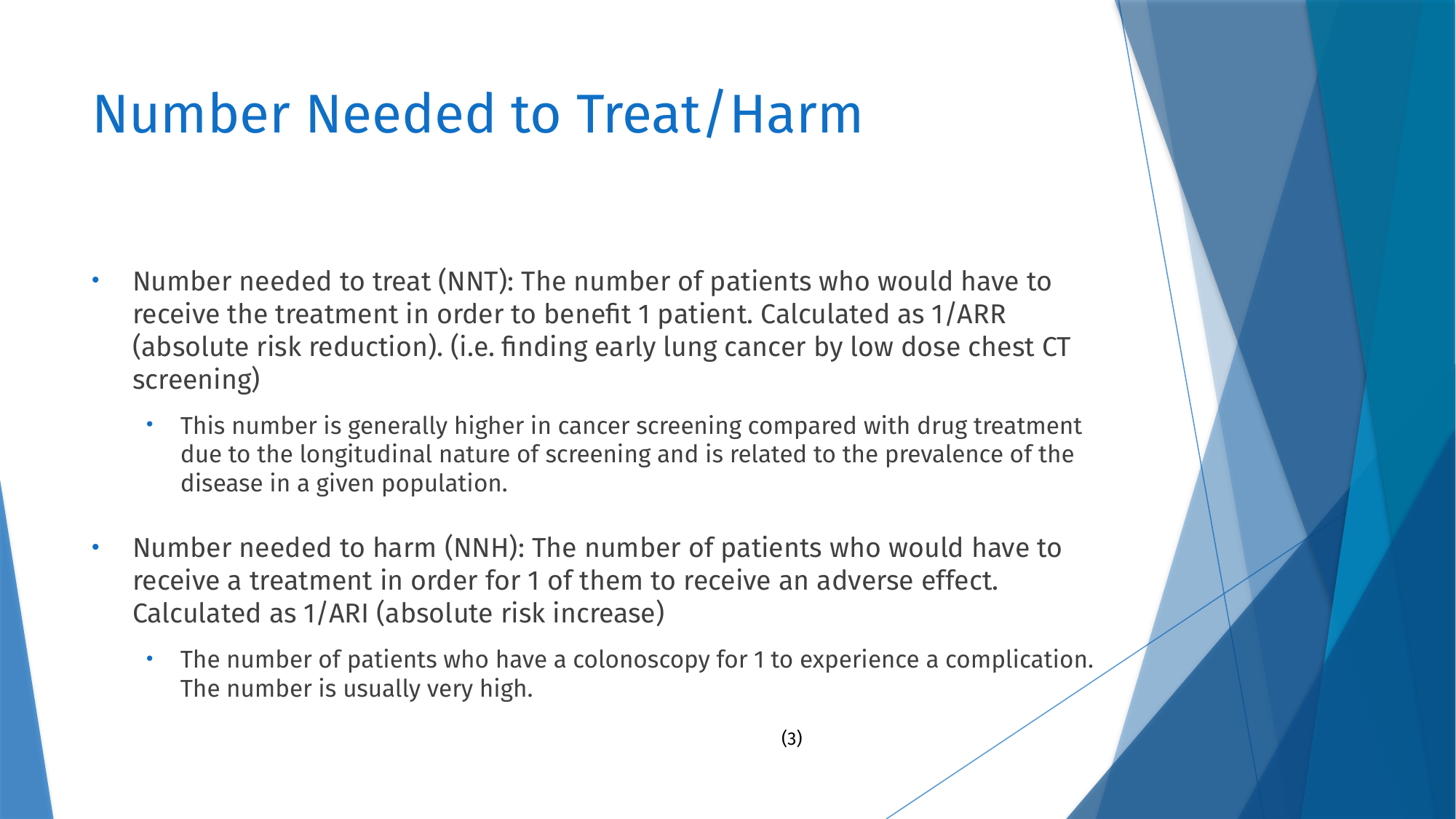

# Number Needed to Treat/Harm
Number needed to treat (NNT): The number of patients who would have to receive the treatment in order to benefit 1 patient. Calculated as 1/ARR (absolute risk reduction). (i.e. finding early lung cancer by low dose chest CT screening)
This number is generally higher in cancer screening compared with drug treatment due to the longitudinal nature of screening and is related to the prevalence of the disease in a given population.
Number needed to harm (NNH): The number of patients who would have to receive a treatment in order for 1 of them to receive an adverse effect. Calculated as 1/ARI (absolute risk increase)
The number of patients who have a colonoscopy for 1 to experience a complication. The number is usually very high.
(3)